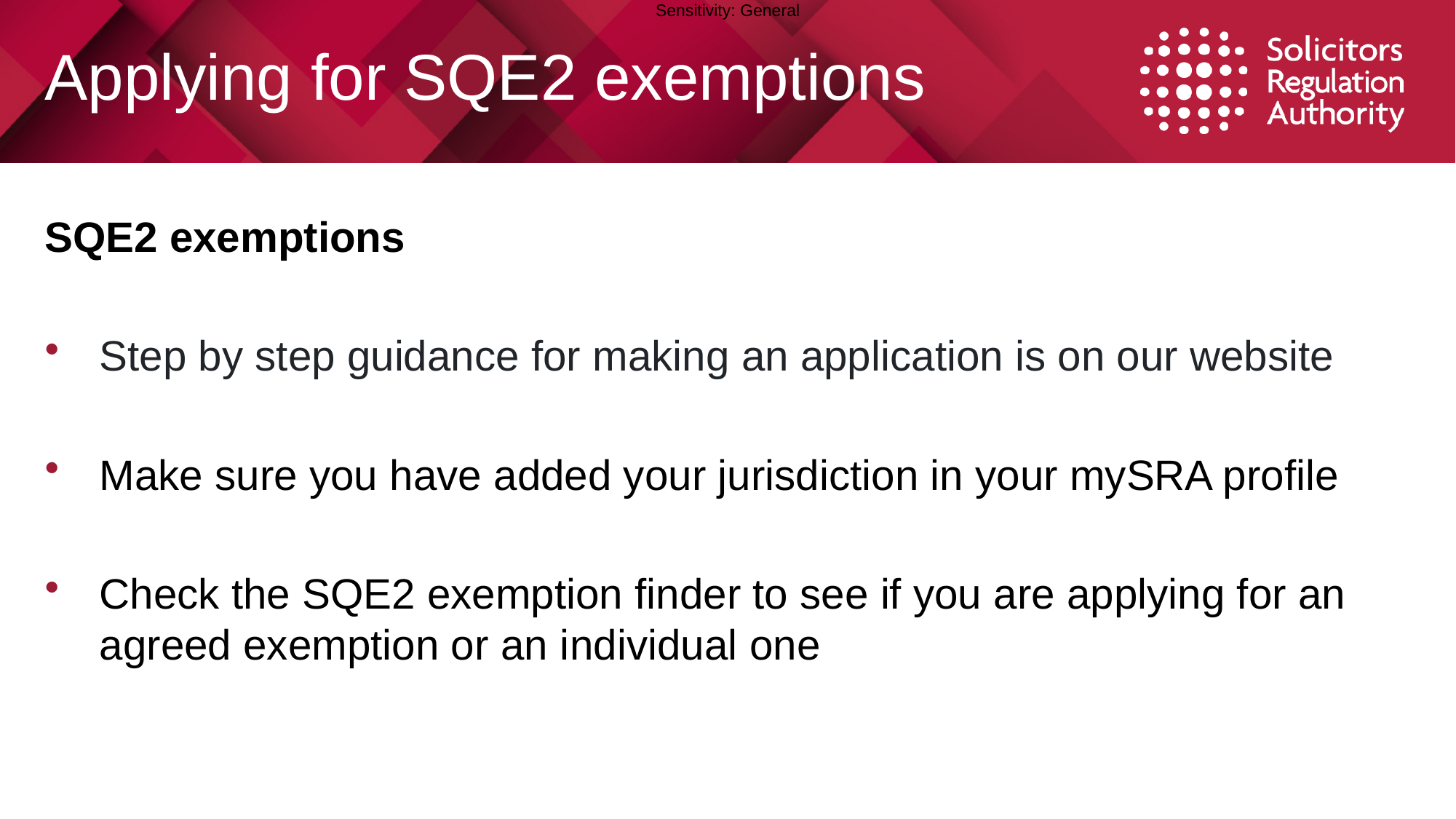

# Applying for SQE2 exemptions
SQE2 exemptions

Step by step guidance for making an application is on our website

Make sure you have added your jurisdiction in your mySRA profile

Check the SQE2 exemption finder to see if you are applying for an agreed exemption or an individual one